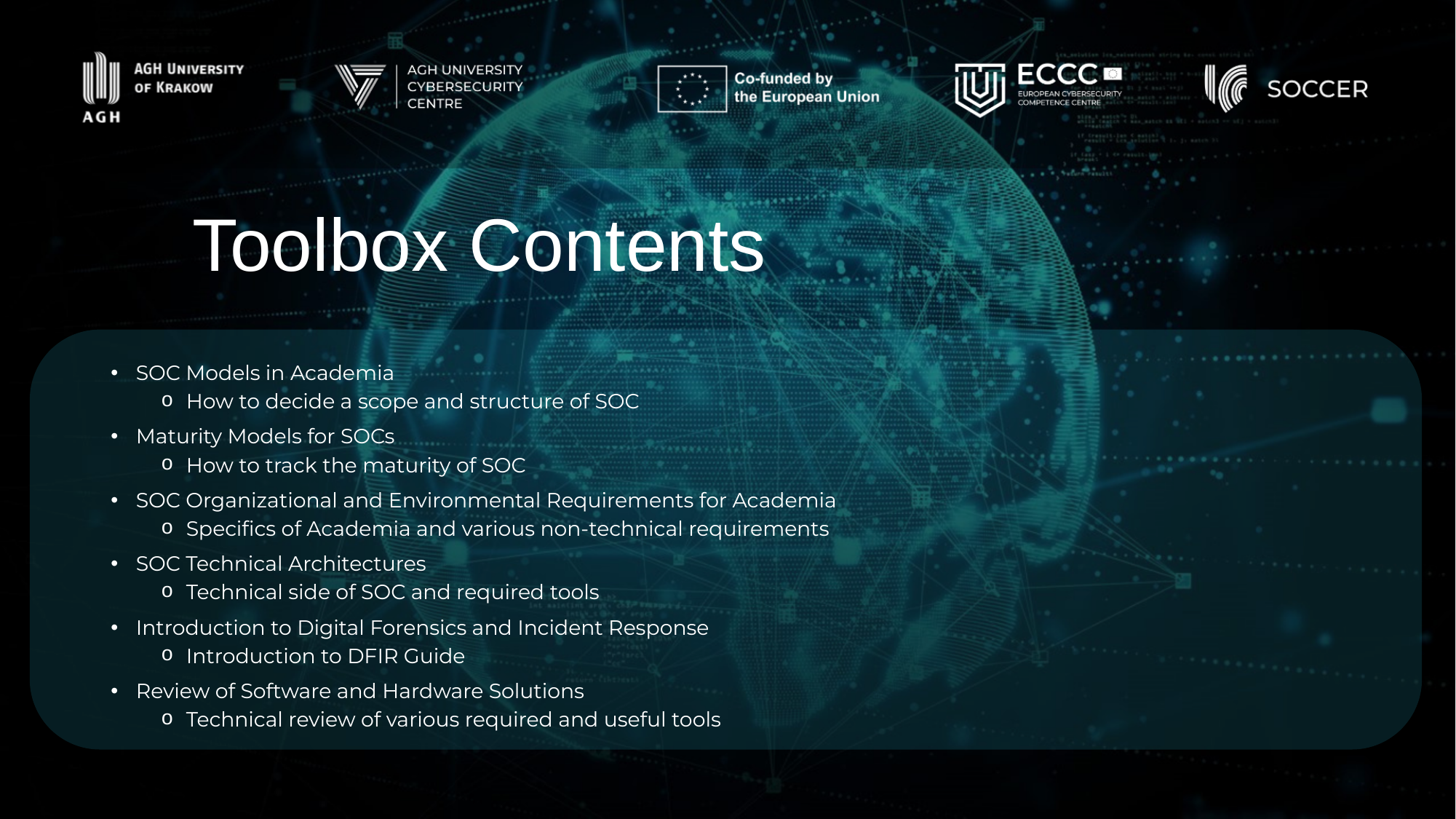

# Toolbox Contents
SOC Models in Academia
How to decide a scope and structure of SOC
Maturity Models for SOCs
How to track the maturity of SOC
SOC Organizational and Environmental Requirements for Academia
Specifics of Academia and various non-technical requirements
SOC Technical Architectures
Technical side of SOC and required tools
Introduction to Digital Forensics and Incident Response
Introduction to DFIR Guide
Review of Software and Hardware Solutions
Technical review of various required and useful tools